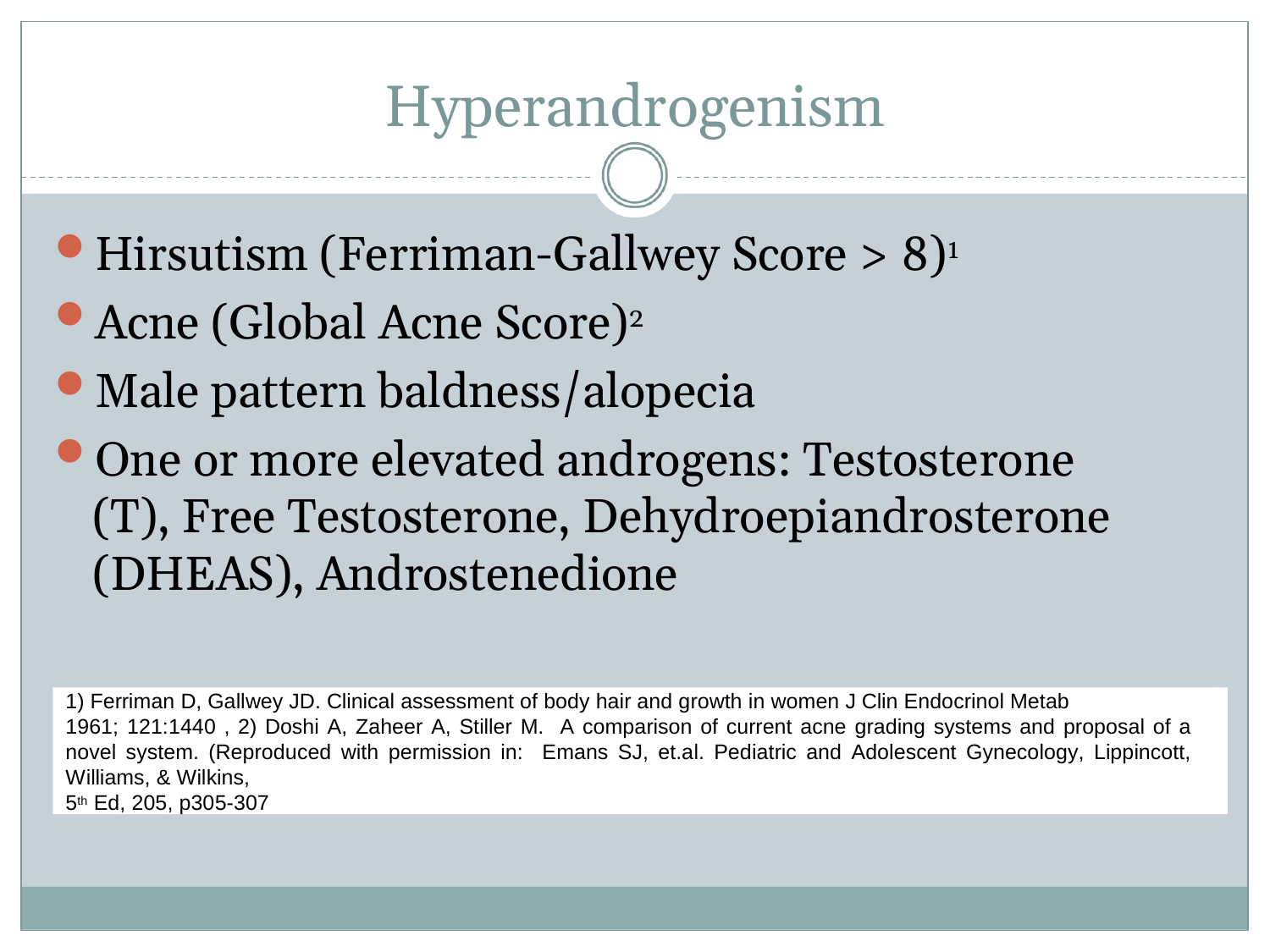

# Hyperandrogenism
Hirsutism (Ferriman-Gallwey Score > 8)1
Acne (Global Acne Score)2
Male pattern baldness/alopecia
One or more elevated androgens: Testosterone (T), Free Testosterone, Dehydroepiandrosterone (DHEAS), Androstenedione
1) Ferriman D, Gallwey JD. Clinical assessment of body hair and growth in women J Clin Endocrinol Metab
1961; 121:1440 , 2) Doshi A, Zaheer A, Stiller M.  A comparison of current acne grading systems and proposal of a novel system. (Reproduced with permission in:  Emans SJ, et.al. Pediatric and Adolescent Gynecology, Lippincott, Williams, & Wilkins,
5th Ed, 205, p305-307